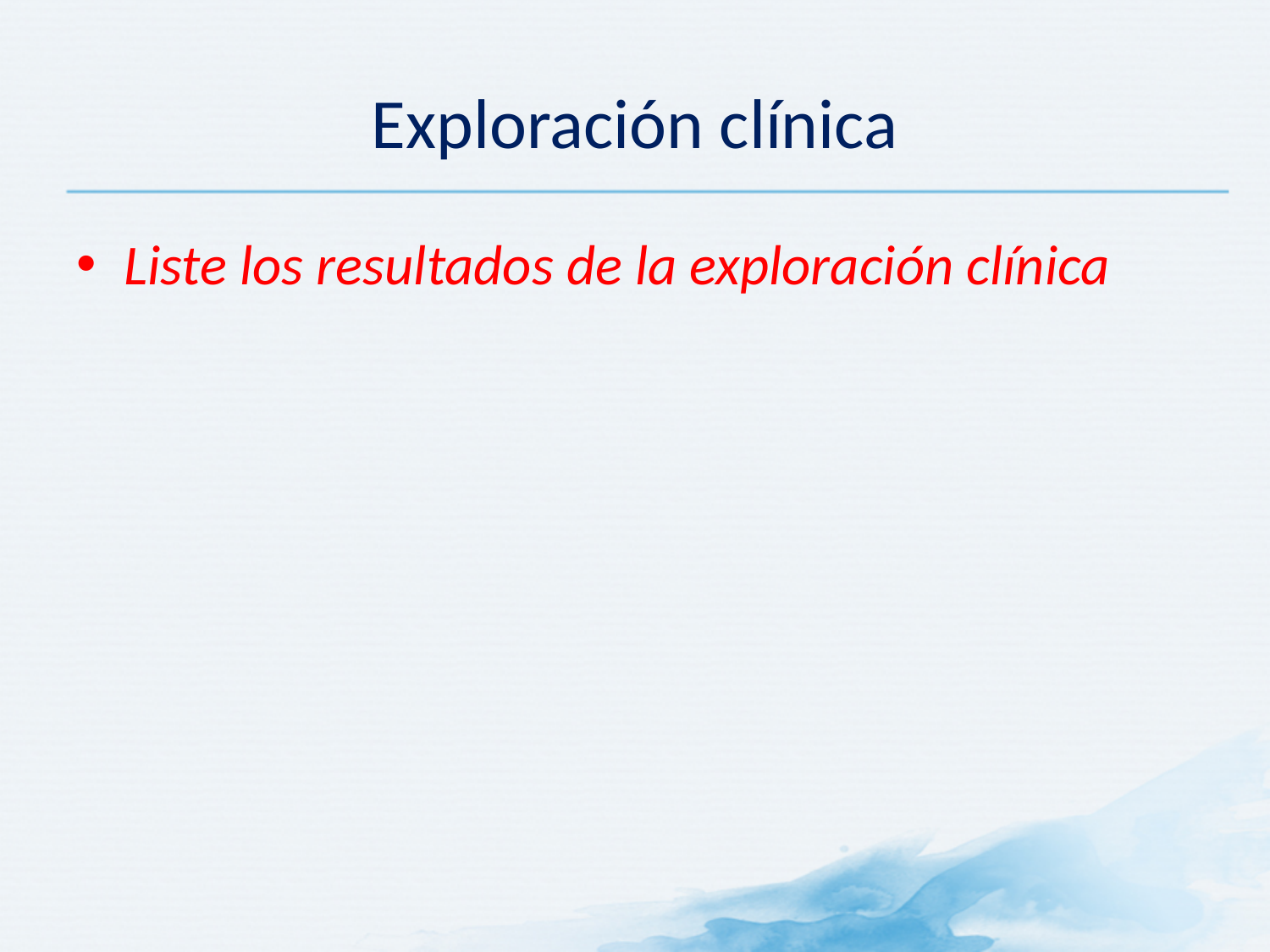

# Exploración clínica
Liste los resultados de la exploración clínica